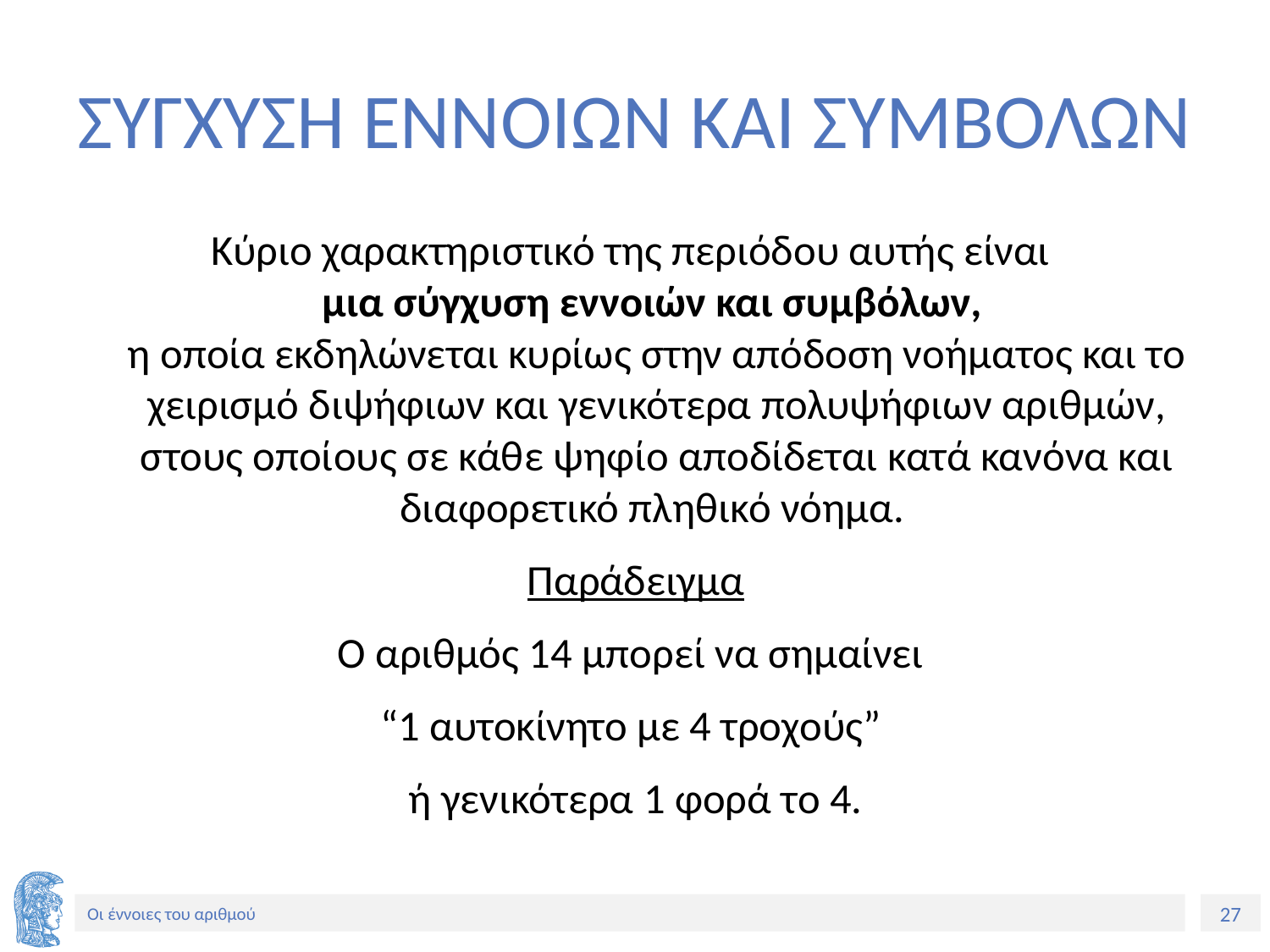

# ΣΥΓΧΥΣΗ ΕΝΝΟΙΩΝ ΚΑΙ ΣΥΜΒΟΛΩΝ
Κύριο χαρακτηριστικό της περιόδου αυτής είναι
μια σύγχυση εννοιών και συμβόλων,
η οποία εκδηλώνεται κυρίως στην απόδοση νοήματος και το χειρισμό διψήφιων και γενικότερα πολυψήφιων αριθμών,
στους οποίους σε κάθε ψηφίο αποδίδεται κατά κανόνα και διαφορετικό πληθικό νόημα.
Παράδειγμα
Ο αριθμός 14 μπορεί να σημαίνει
“1 αυτοκίνητο με 4 τροχούς”
ή γενικότερα 1 φορά το 4.